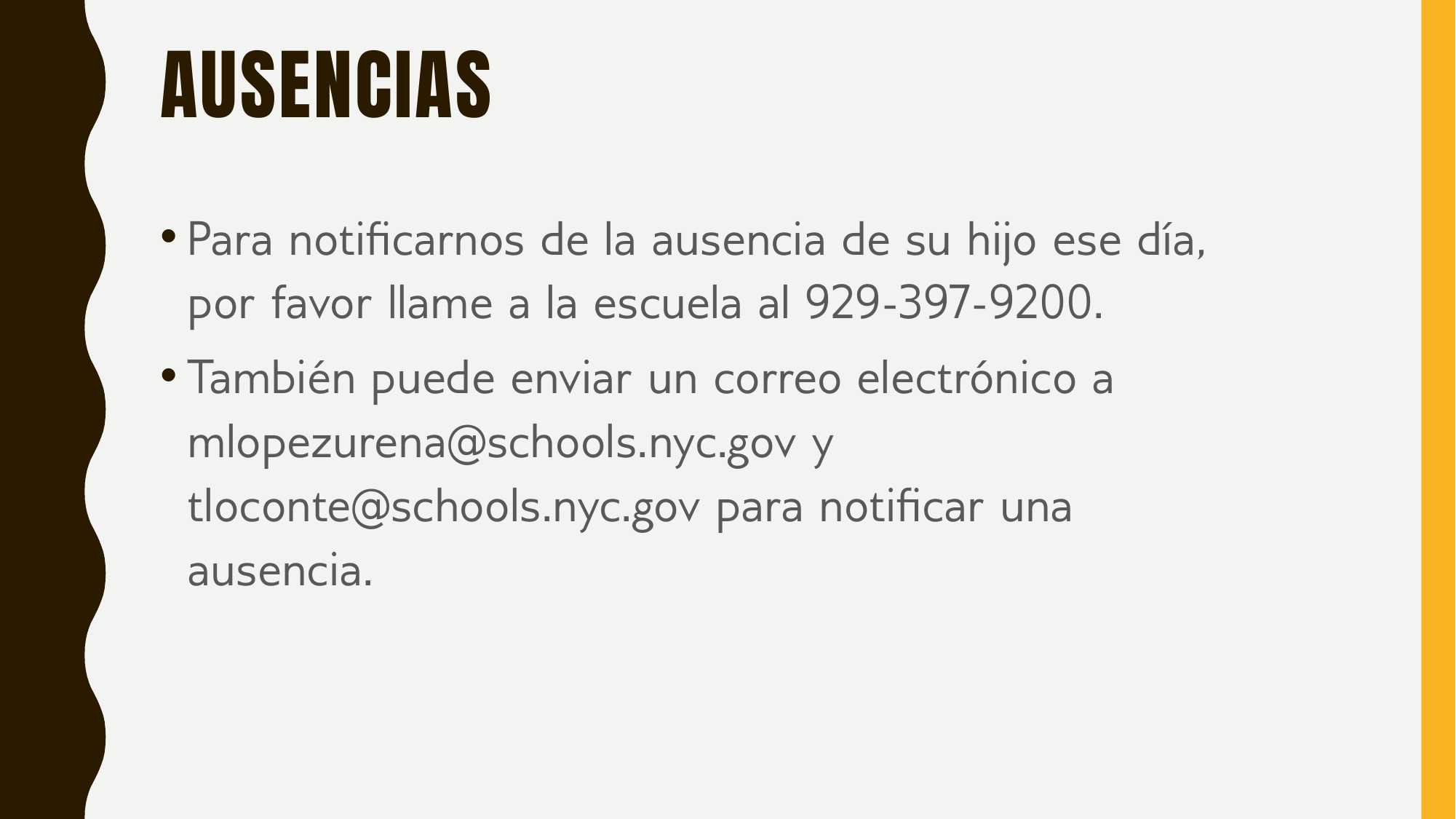

# Ausencias
Para notificarnos de la ausencia de su hijo ese día, por favor llame a la escuela al 929-397-9200.
También puede enviar un correo electrónico a mlopezurena@schools.nyc.gov y tloconte@schools.nyc.gov para notificar una ausencia.